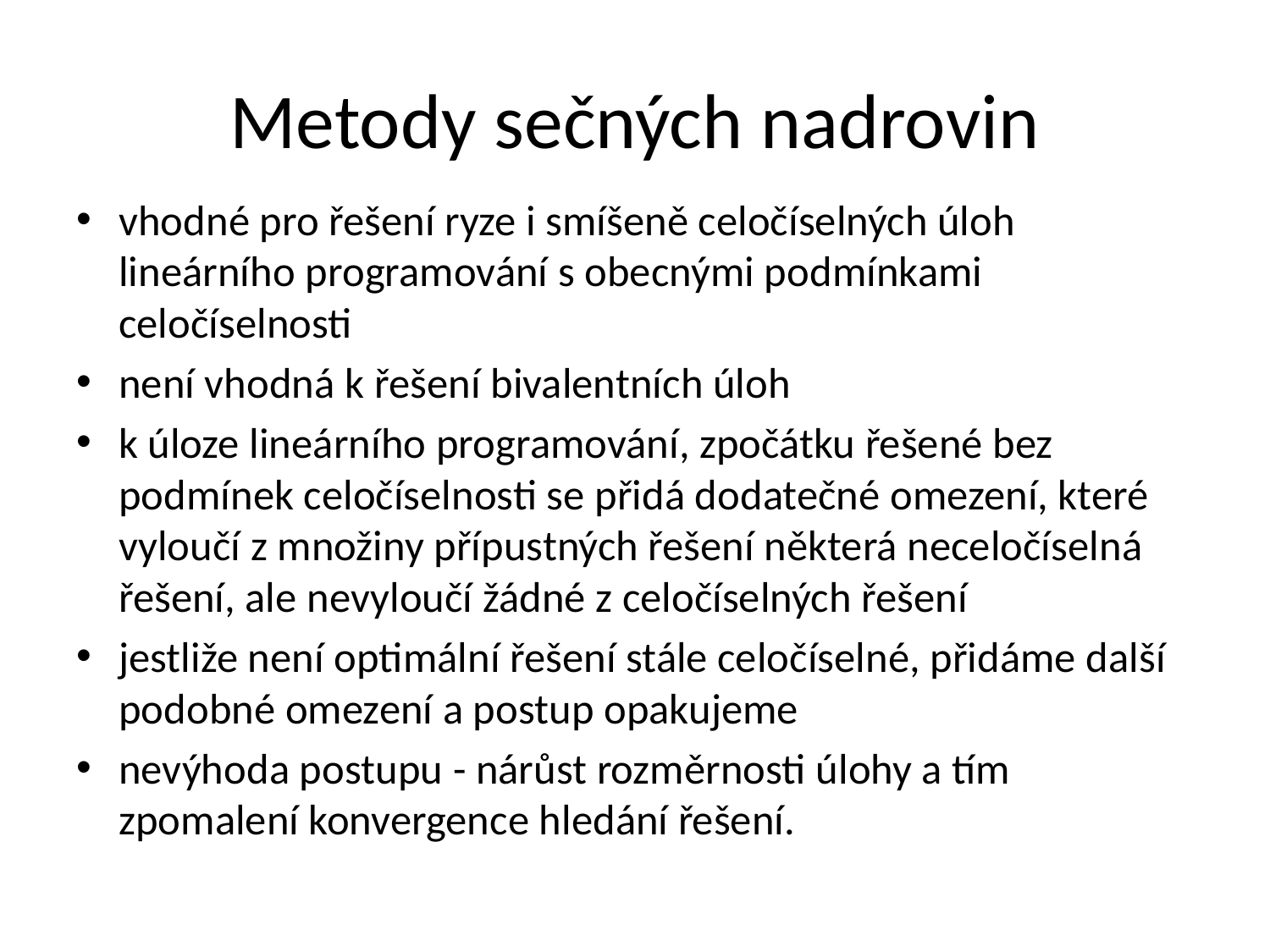

# Metody sečných nadrovin
vhodné pro řešení ryze i smíšeně celočíselných úloh lineárního programování s obecnými podmínkami celočíselnosti
není vhodná k řešení bivalentních úloh
k úloze lineárního programování, zpočátku řešené bez podmínek celočíselnosti se přidá dodatečné omezení, které vyloučí z množiny přípustných řešení některá neceločíselná řešení, ale nevyloučí žádné z celočíselných řešení
jestliže není optimální řešení stále celočíselné, přidáme další podobné omezení a postup opakujeme
nevýhoda postupu - nárůst rozměrnosti úlohy a tím zpomalení konvergence hledání řešení.